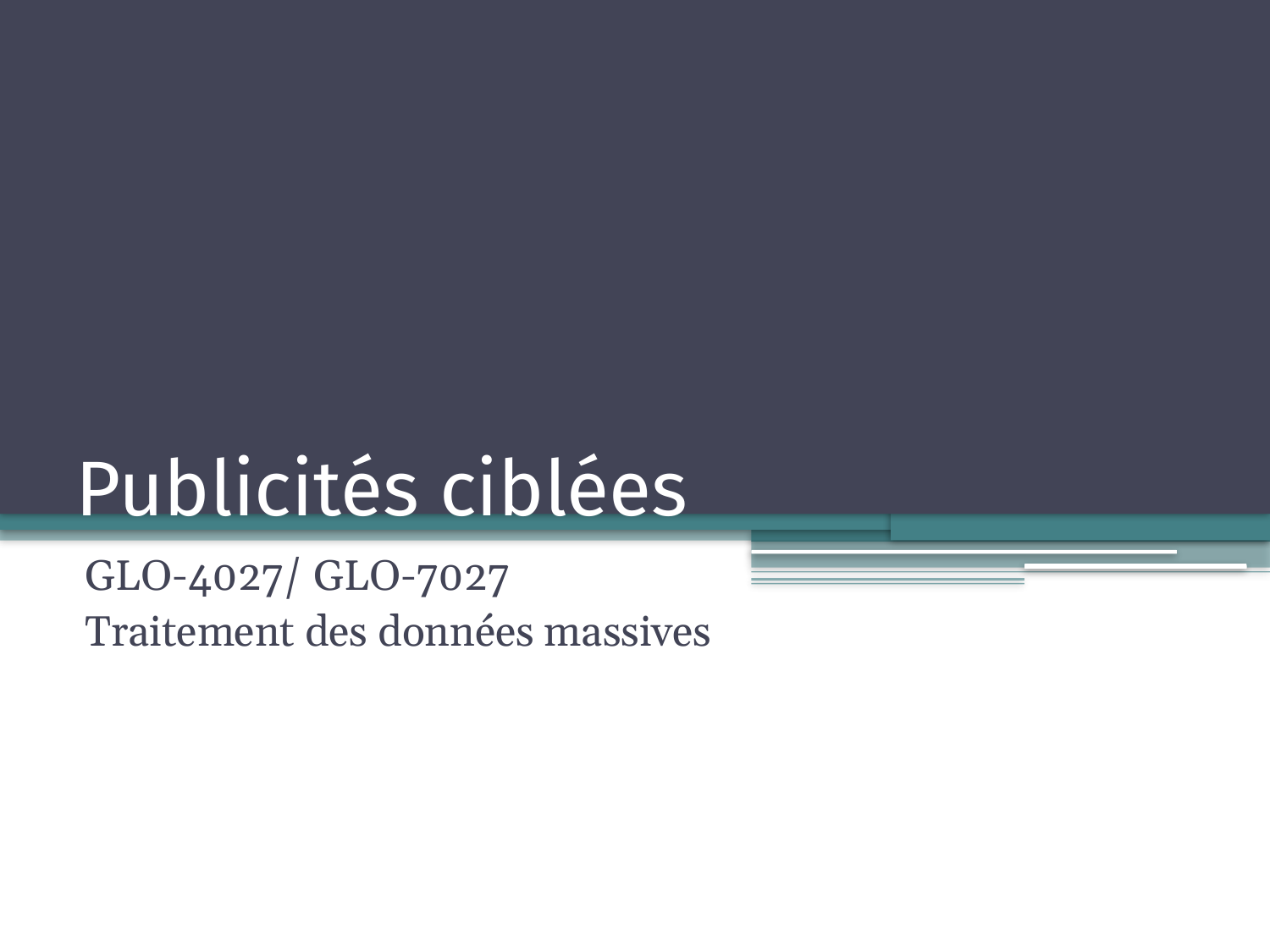

# Publicités ciblées
GLO-4027/ GLO-7027
Traitement des données massives